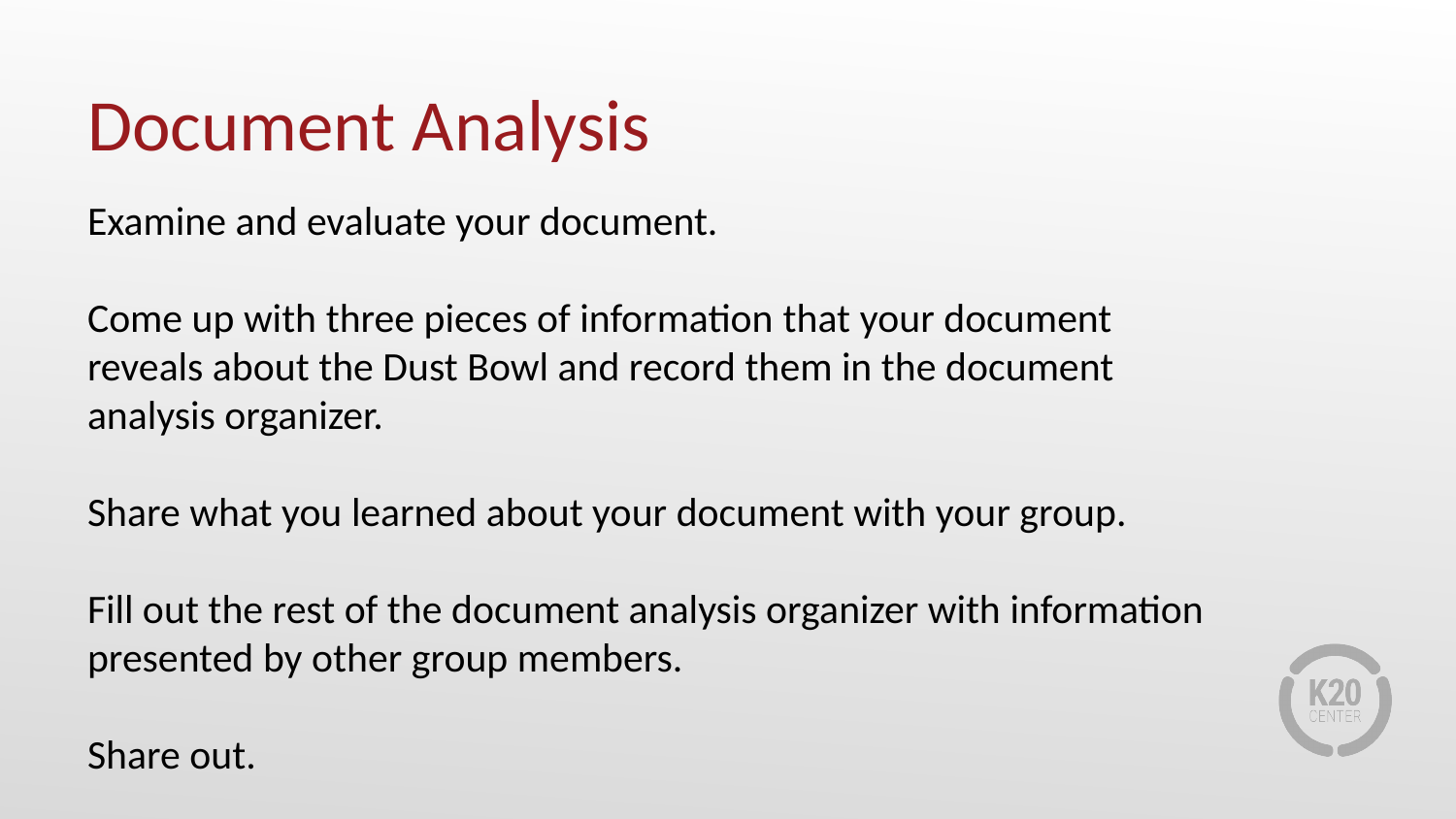

# Document Analysis
Examine and evaluate your document.

Come up with three pieces of information that your document reveals about the Dust Bowl and record them in the document analysis organizer.

Share what you learned about your document with your group.

Fill out the rest of the document analysis organizer with information presented by other group members.

Share out.